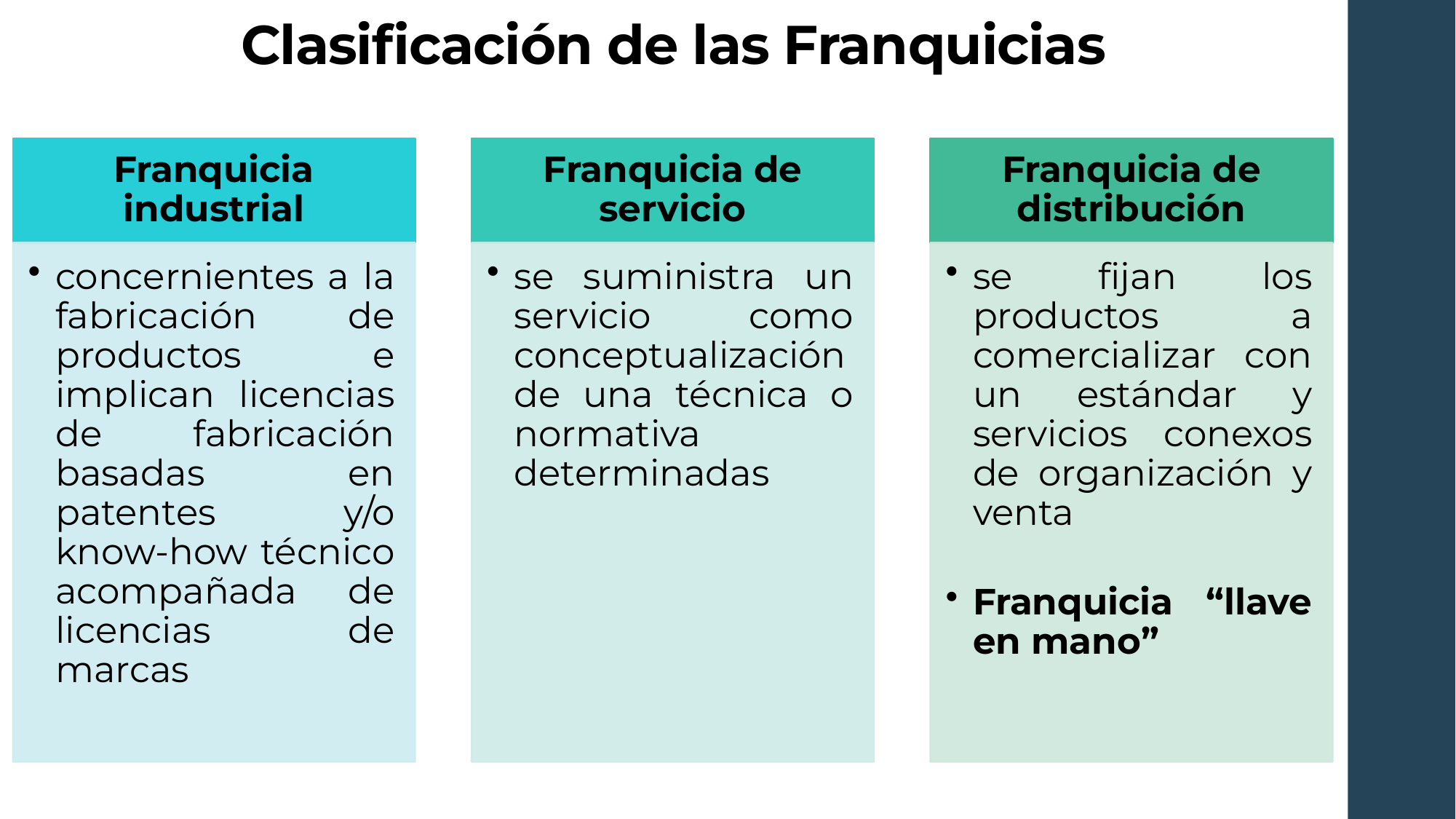

# Clasificación de las Franquicias
Franquicia industrial
concernientes a la fabricación de productos e implican licencias de fabricación basadas en patentes y/o know-how técnico acompañada de licencias de marcas
Franquicia de servicio
se suministra un servicio como conceptualización de una técnica o normativa determinadas
Franquicia de distribución
se fijan los productos a comercializar con un estándar y servicios conexos de organización y venta

Franquicia “llave en mano”